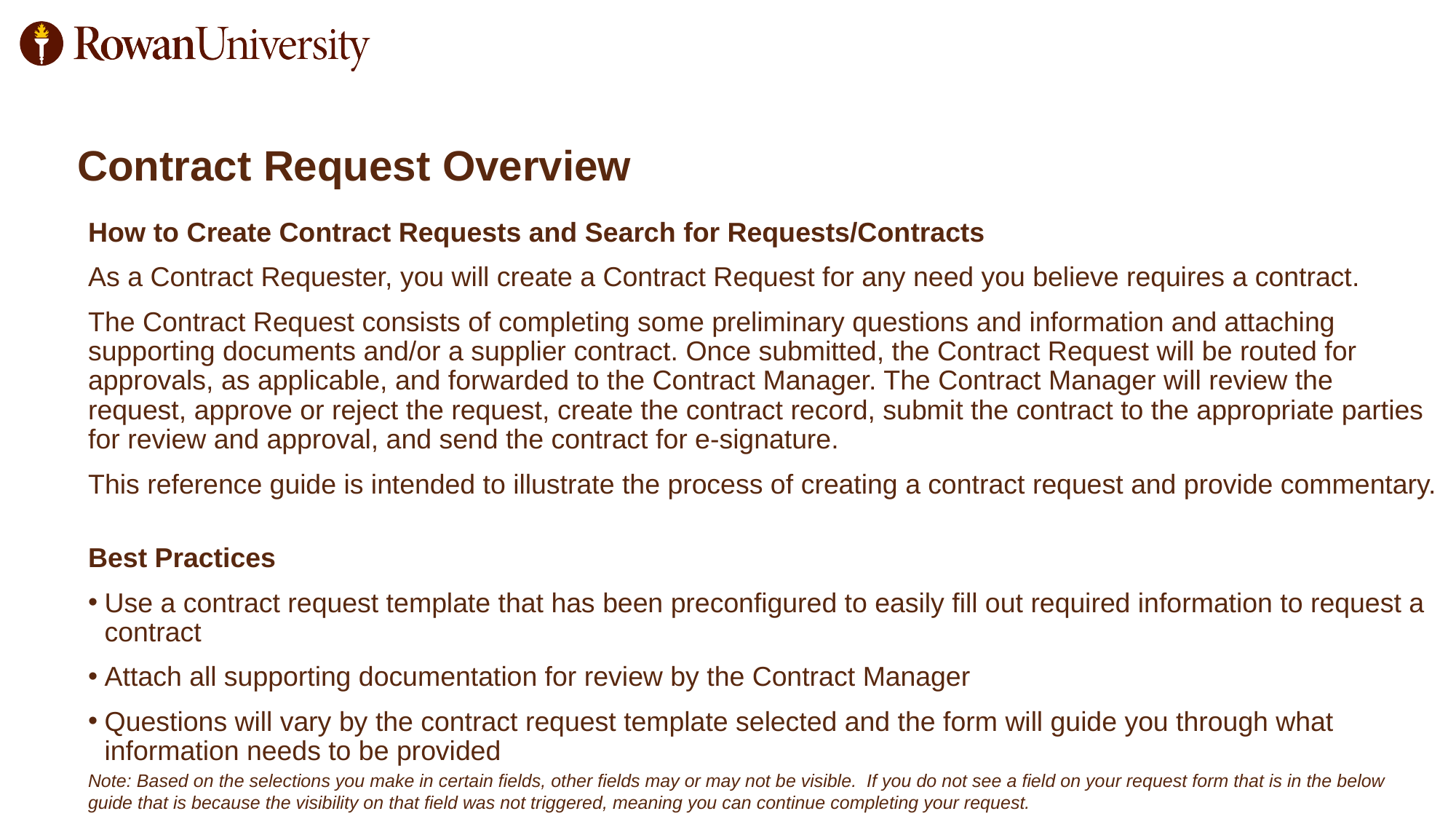

# Contract Request Overview
How to Create Contract Requests and Search for Requests/Contracts
As a Contract Requester, you will create a Contract Request for any need you believe requires a contract.
The Contract Request consists of completing some preliminary questions and information and attaching supporting documents and/or a supplier contract. Once submitted, the Contract Request will be routed for approvals, as applicable, and forwarded to the Contract Manager. The Contract Manager will review the request, approve or reject the request, create the contract record, submit the contract to the appropriate parties for review and approval, and send the contract for e-signature.
This reference guide is intended to illustrate the process of creating a contract request and provide commentary.
Best Practices
Use a contract request template that has been preconfigured to easily fill out required information to request a contract
Attach all supporting documentation for review by the Contract Manager
Questions will vary by the contract request template selected and the form will guide you through what information needs to be provided

Note: Based on the selections you make in certain fields, other fields may or may not be visible.  If you do not see a field on your request form that is in the below guide that is because the visibility on that field was not triggered, meaning you can continue completing your request.